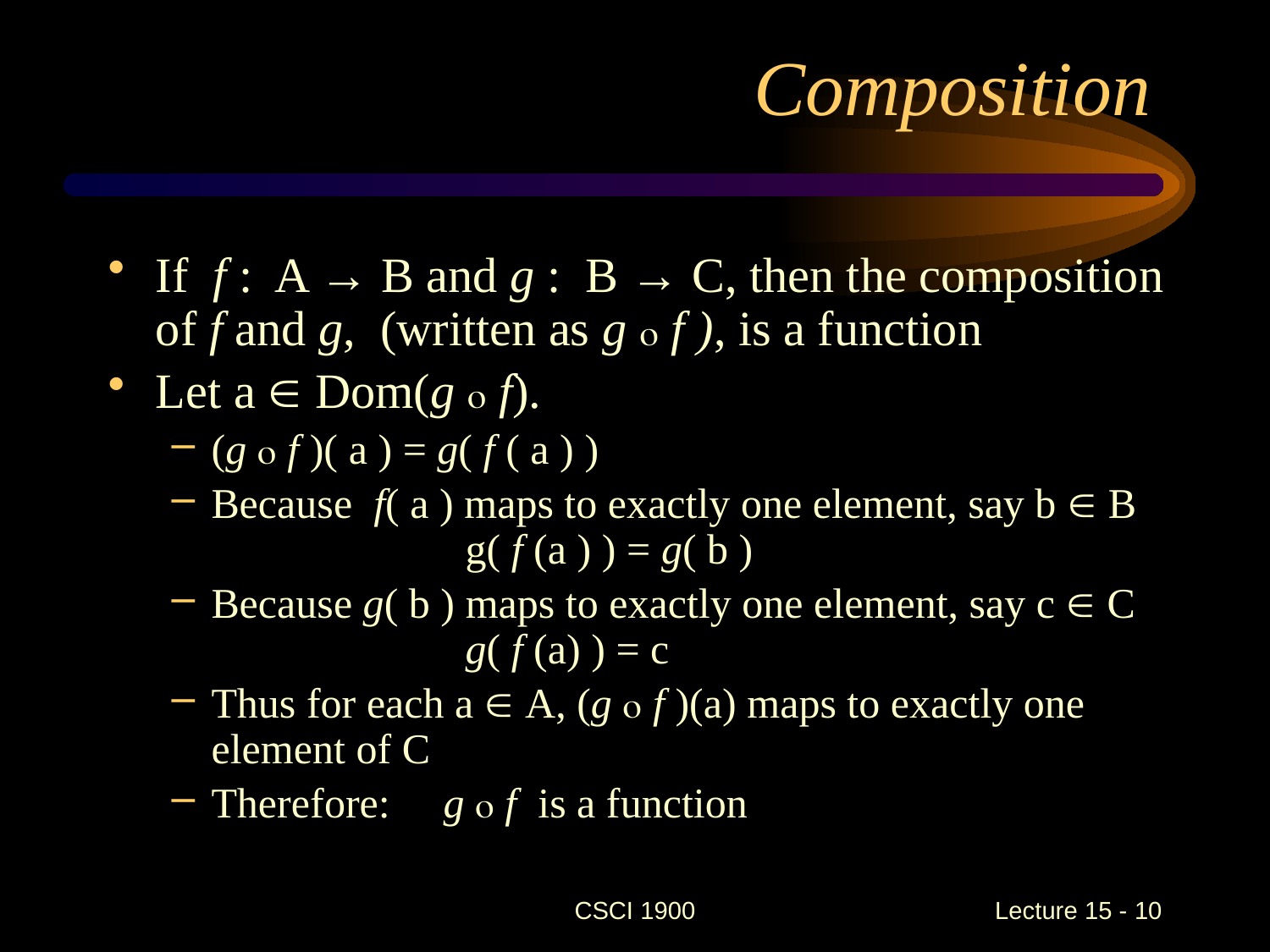

# Composition
If  f :  A → B and g :  B → C, then the composition of f and g,  (written as g ο f ), is a function
Let a ∈ Dom(g ο f).
(g ο f )( a ) = g( f ( a ) )
Because  f( a ) maps to exactly one element, say b ∈ B
		g( f (a ) ) = g( b )
Because g( b ) maps to exactly one element, say c ∈ C
		g( f (a) ) = c
Thus for each a ∈ A, (g ο f )(a) maps to exactly one element of C
Therefore:     g ο f  is a function

CSCI 1900
 Lecture 15 - 10